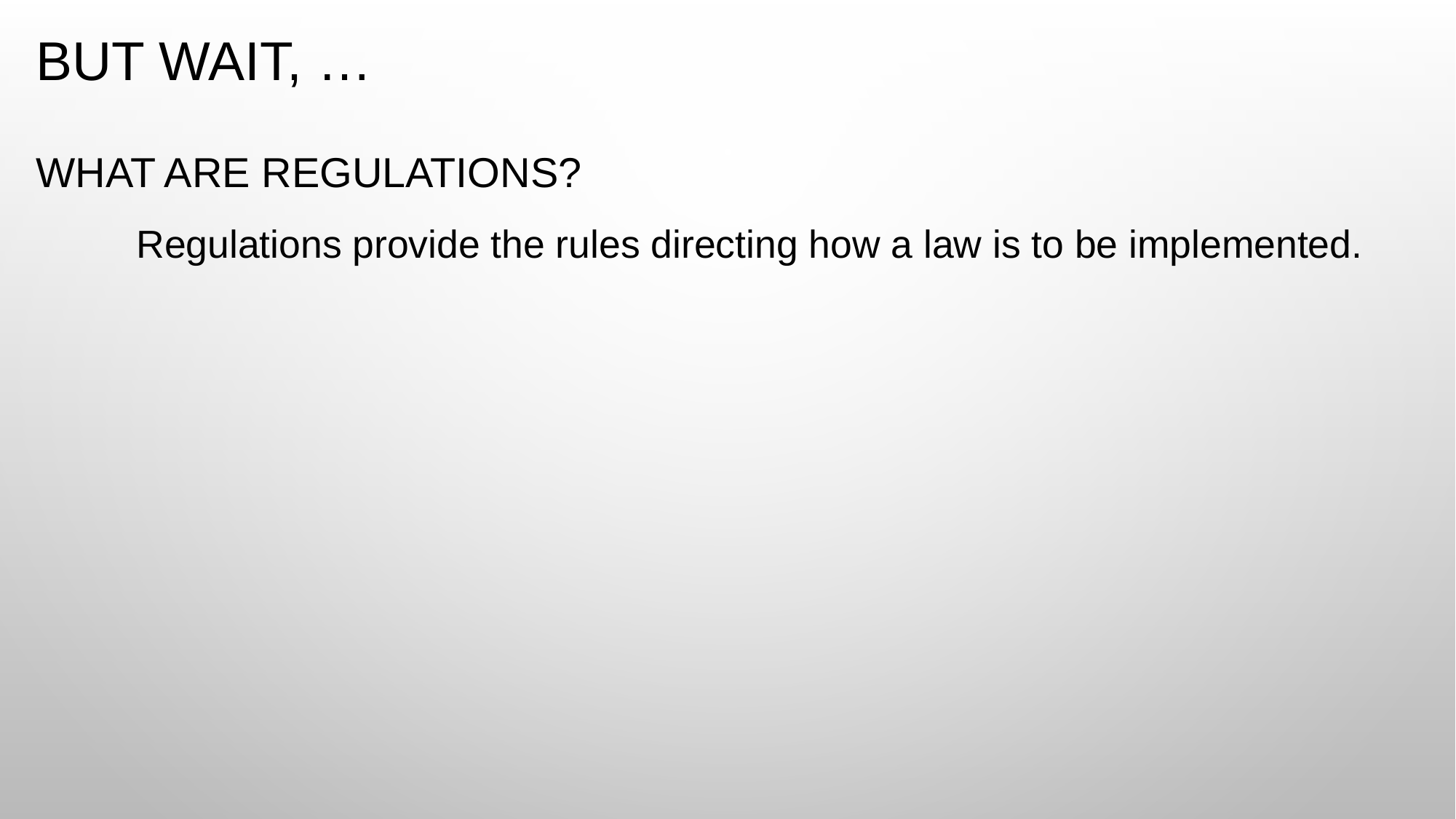

# But wait, …
What are regulations?
	Regulations provide the rules directing how a law is to be implemented.